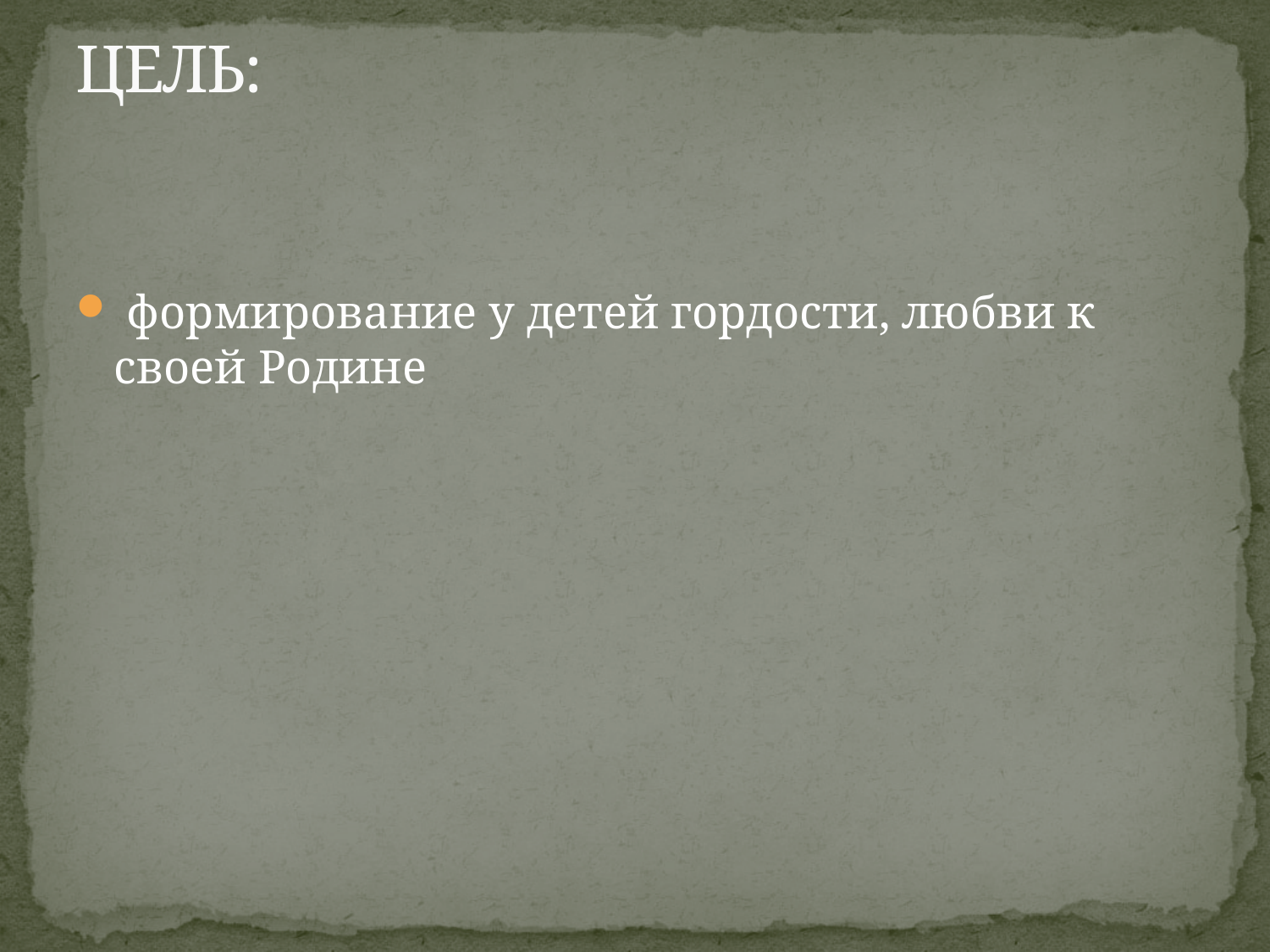

# ЦЕЛЬ:

 формирование у детей гордости, любви к своей Родине